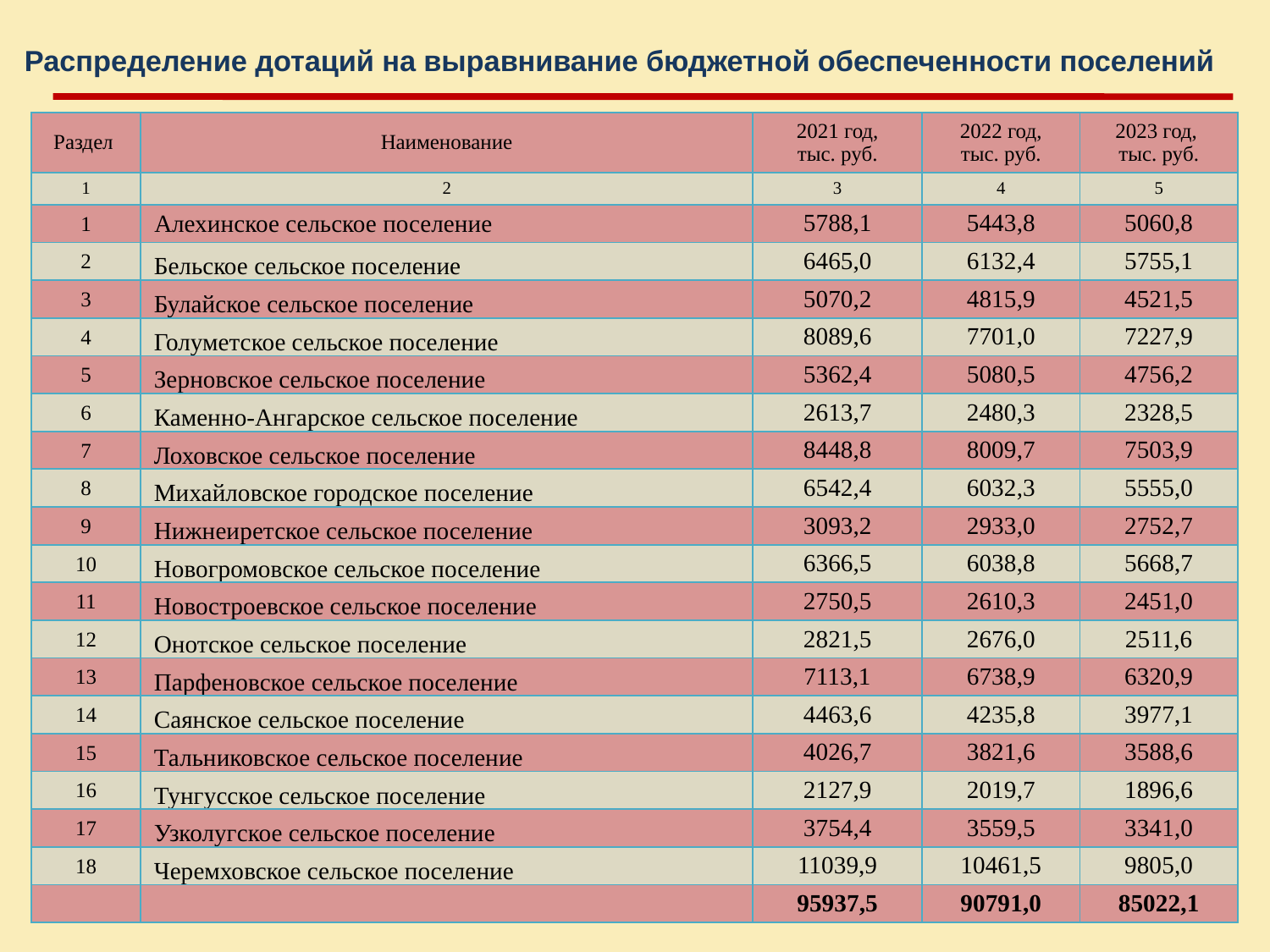

Распределение дотаций на выравнивание бюджетной обеспеченности поселений

| Раздел | Наименование | 2021 год, тыс. руб. | 2022 год, тыс. руб. | 2023 год, тыс. руб. |
| --- | --- | --- | --- | --- |
| 1 | 2 | 3 | 4 | 5 |
| 1 | Алехинское сельское поселение | 5788,1 | 5443,8 | 5060,8 |
| 2 | Бельское сельское поселение | 6465,0 | 6132,4 | 5755,1 |
| 3 | Булайское сельское поселение | 5070,2 | 4815,9 | 4521,5 |
| 4 | Голуметское сельское поселение | 8089,6 | 7701,0 | 7227,9 |
| 5 | Зерновское сельское поселение | 5362,4 | 5080,5 | 4756,2 |
| 6 | Каменно-Ангарское сельское поселение | 2613,7 | 2480,3 | 2328,5 |
| 7 | Лоховское сельское поселение | 8448,8 | 8009,7 | 7503,9 |
| 8 | Михайловское городское поселение | 6542,4 | 6032,3 | 5555,0 |
| 9 | Нижнеиретское сельское поселение | 3093,2 | 2933,0 | 2752,7 |
| 10 | Новогромовское сельское поселение | 6366,5 | 6038,8 | 5668,7 |
| 11 | Новостроевское сельское поселение | 2750,5 | 2610,3 | 2451,0 |
| 12 | Онотское сельское поселение | 2821,5 | 2676,0 | 2511,6 |
| 13 | Парфеновское сельское поселение | 7113,1 | 6738,9 | 6320,9 |
| 14 | Саянское сельское поселение | 4463,6 | 4235,8 | 3977,1 |
| 15 | Тальниковское сельское поселение | 4026,7 | 3821,6 | 3588,6 |
| 16 | Тунгусское сельское поселение | 2127,9 | 2019,7 | 1896,6 |
| 17 | Узколугское сельское поселение | 3754,4 | 3559,5 | 3341,0 |
| 18 | Черемховское сельское поселение | 11039,9 | 10461,5 | 9805,0 |
|  |  | 95937,5 | 90791,0 | 85022,1 |